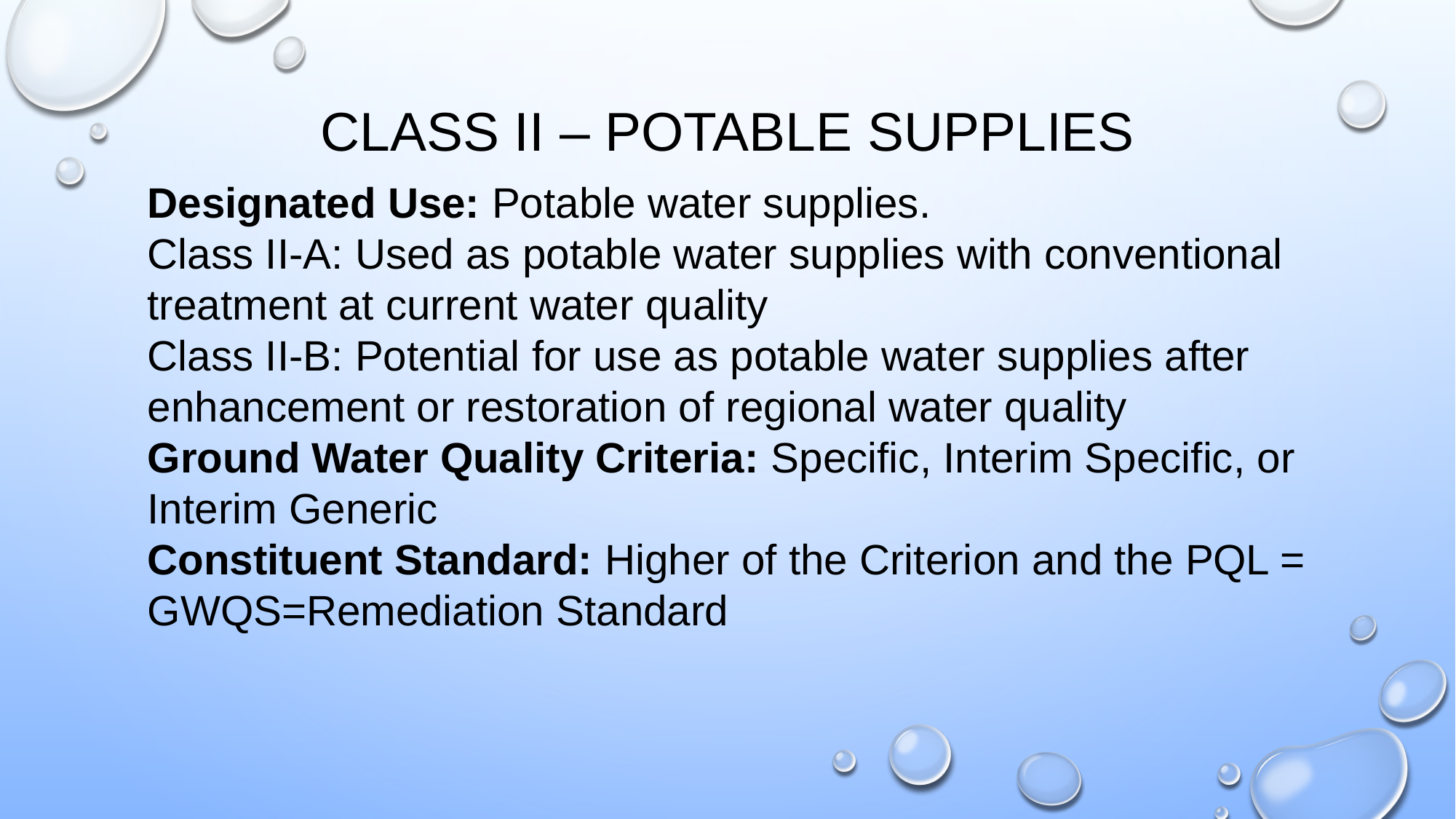

# Class II – Potable Supplies
Designated Use: Potable water supplies.
Class II-A: Used as potable water supplies with conventional treatment at current water quality
Class II-B: Potential for use as potable water supplies after enhancement or restoration of regional water quality
Ground Water Quality Criteria: Specific, Interim Specific, or Interim Generic
Constituent Standard: Higher of the Criterion and the PQL = GWQS=Remediation Standard